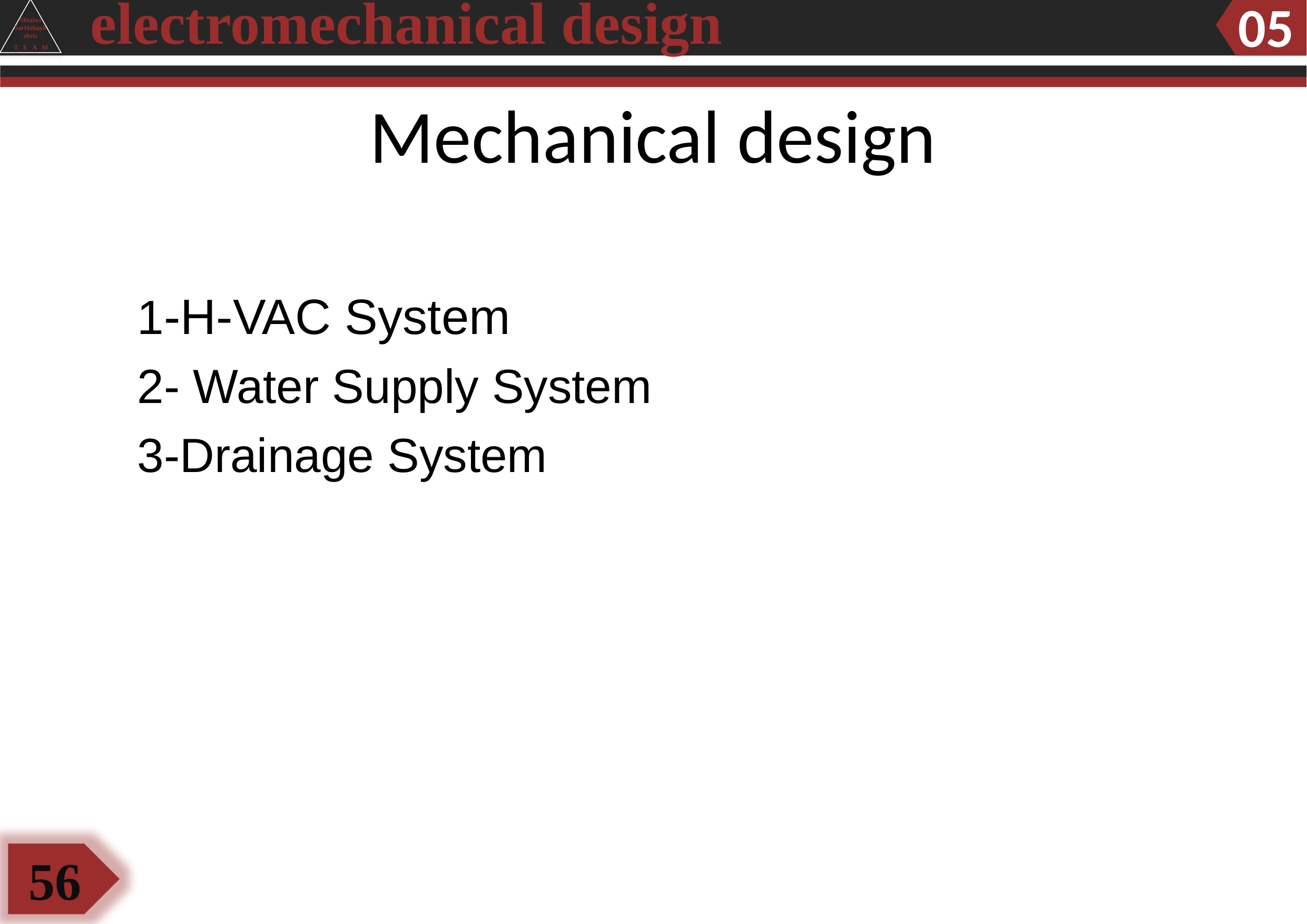

electromechanical design
05

Shtaiwi
SarHabaybehris

T   E   A   M
# Mechanical design

1-H-VAC System
2- Water Supply System
3-Drainage System

 56